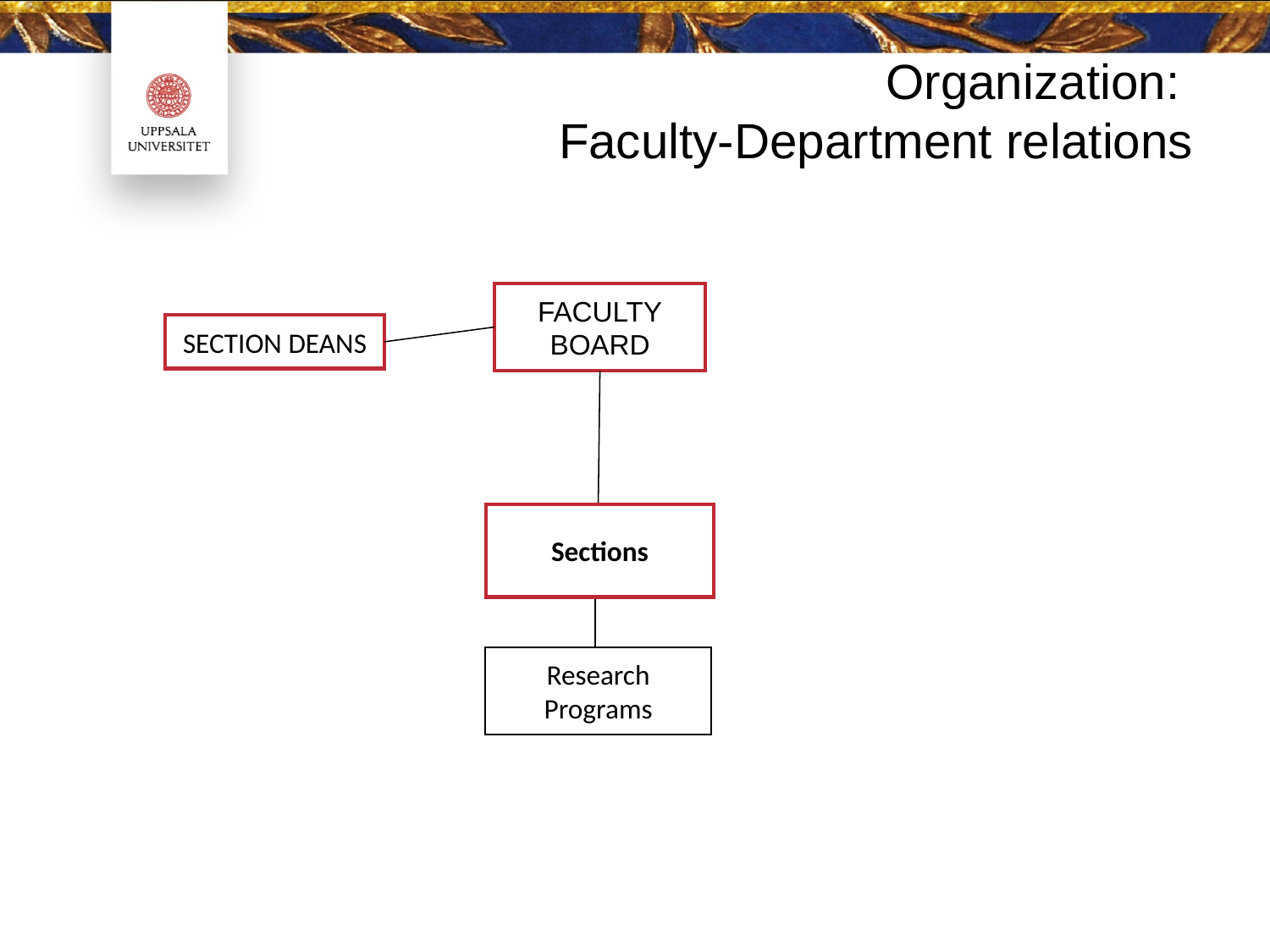

# Organization: Faculty-Department relations
FACULTY BOARD
SECTION DEANS
Sections

Research Programs